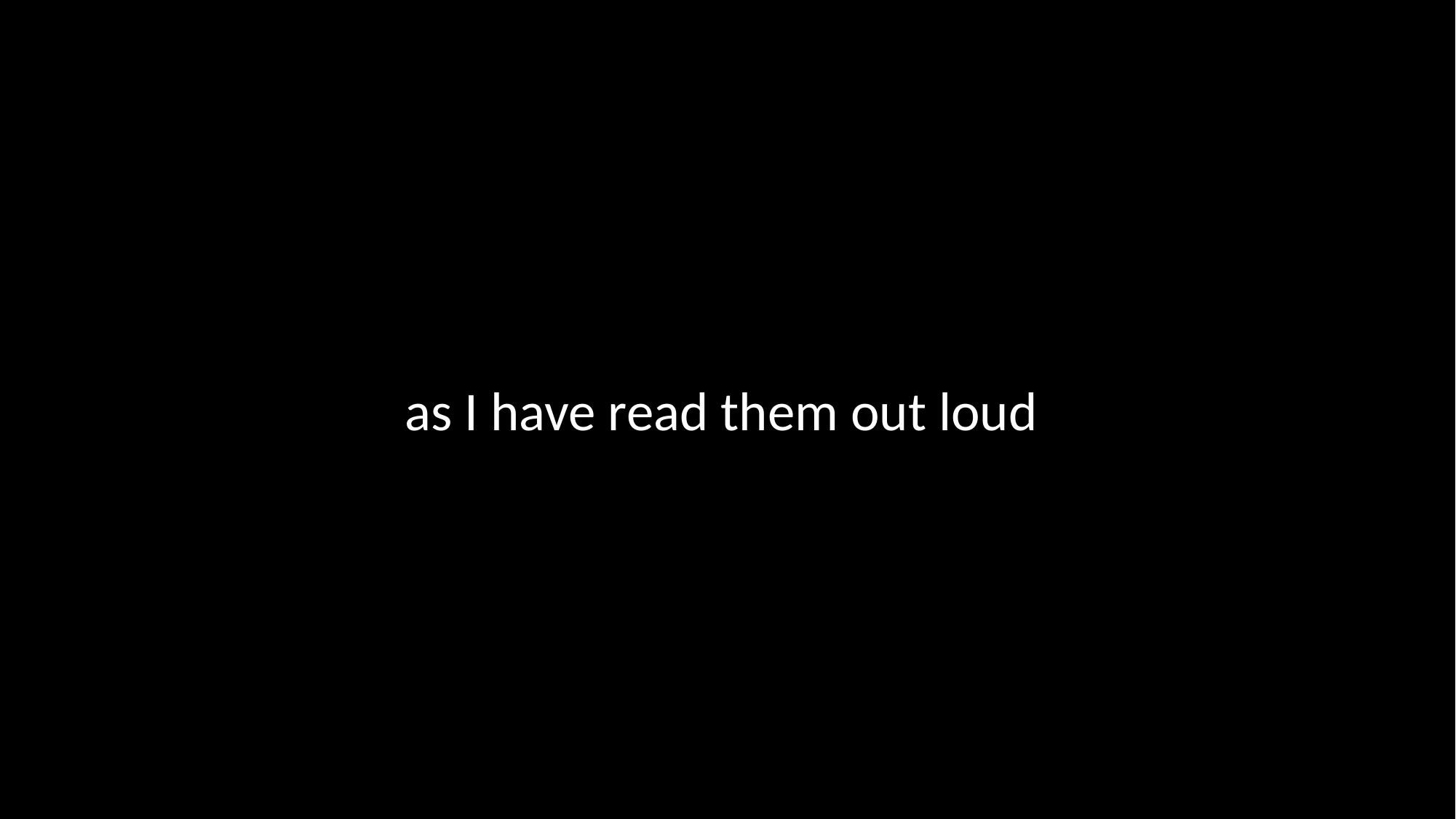

as I have read them out loud